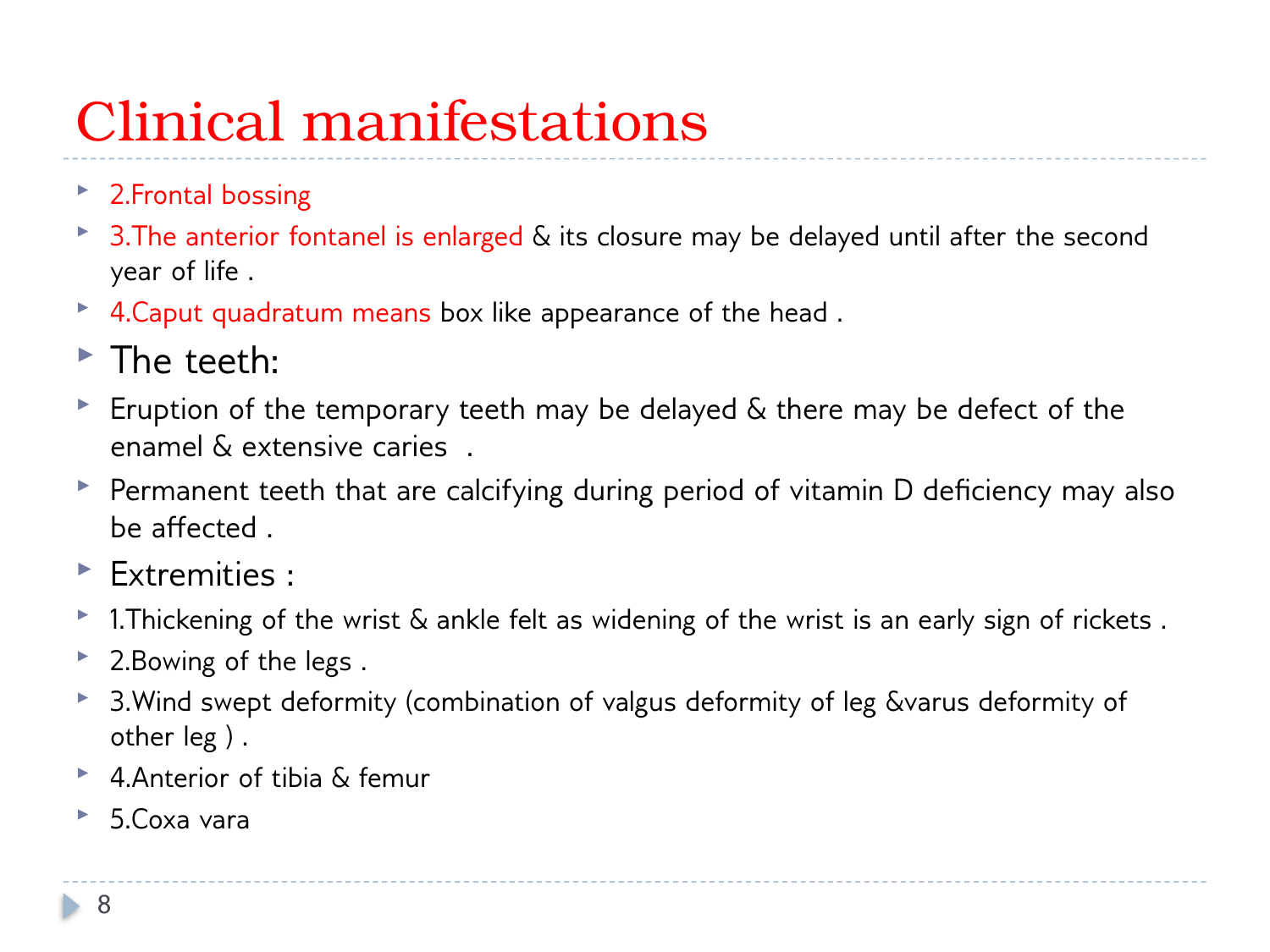

# Clinical manifestations
2.Frontal bossing
3.The anterior fontanel is enlarged & its closure may be delayed until after the second year of life .
4.Caput quadratum means box like appearance of the head .
The teeth:
Eruption of the temporary teeth may be delayed & there may be defect of the enamel & extensive caries  .
Permanent teeth that are calcifying during period of vitamin D deficiency may also be affected .
Extremities :
1.Thickening of the wrist & ankle felt as widening of the wrist is an early sign of rickets .
2.Bowing of the legs .
3.Wind swept deformity (combination of valgus deformity of leg &varus deformity of other leg ) .
4.Anterior of tibia & femur
5.Coxa vara

8